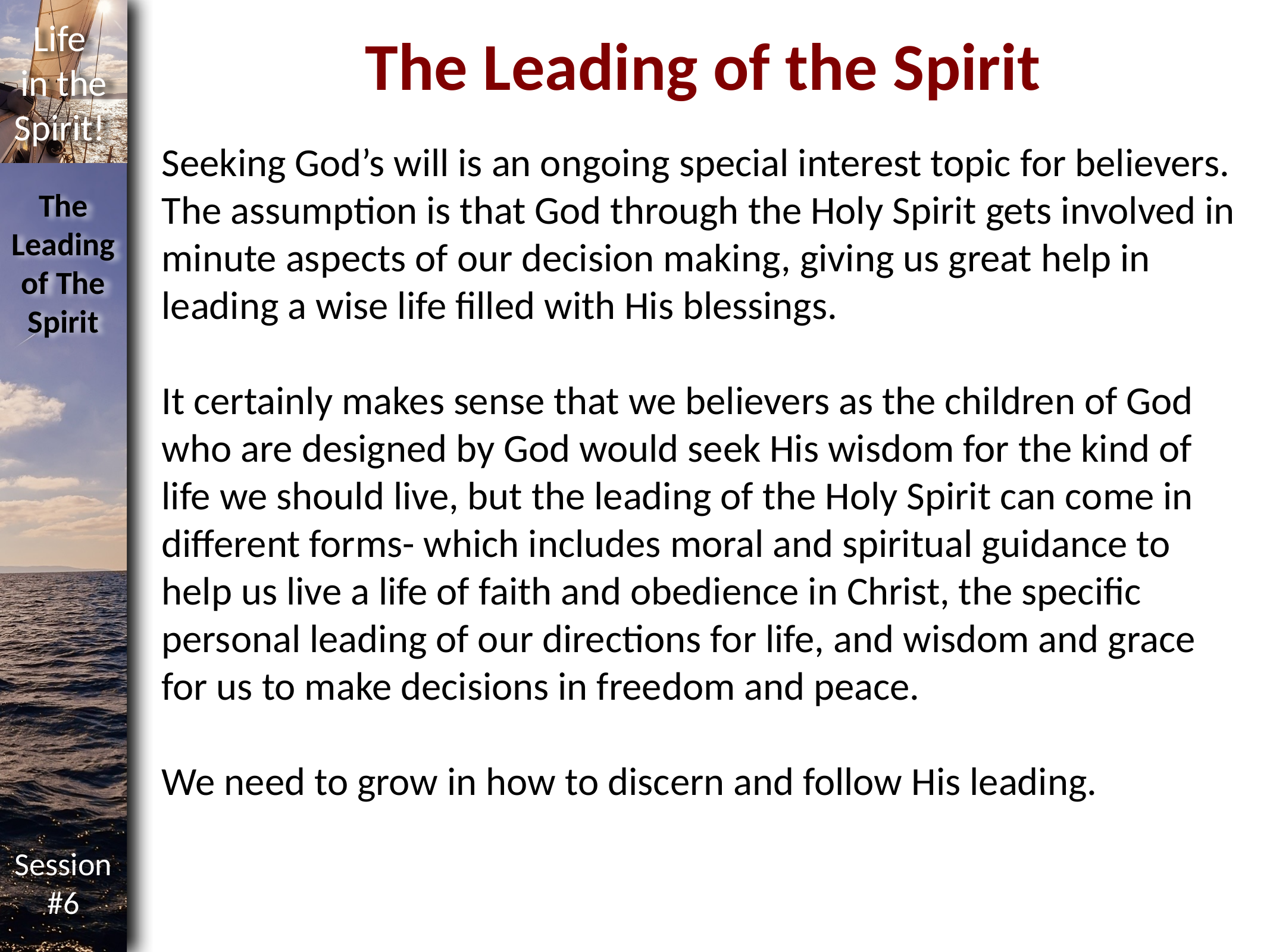

The Leading of the Spirit
Seeking God’s will is an ongoing special interest topic for believers.  The assumption is that God through the Holy Spirit gets involved in minute aspects of our decision making, giving us great help in leading a wise life filled with His blessings.

It certainly makes sense that we believers as the children of God who are designed by God would seek His wisdom for the kind of life we should live, but the leading of the Holy Spirit can come in different forms- which includes moral and spiritual guidance to help us live a life of faith and obedience in Christ, the specific personal leading of our directions for life, and wisdom and grace for us to make decisions in freedom and peace.

We need to grow in how to discern and follow His leading.